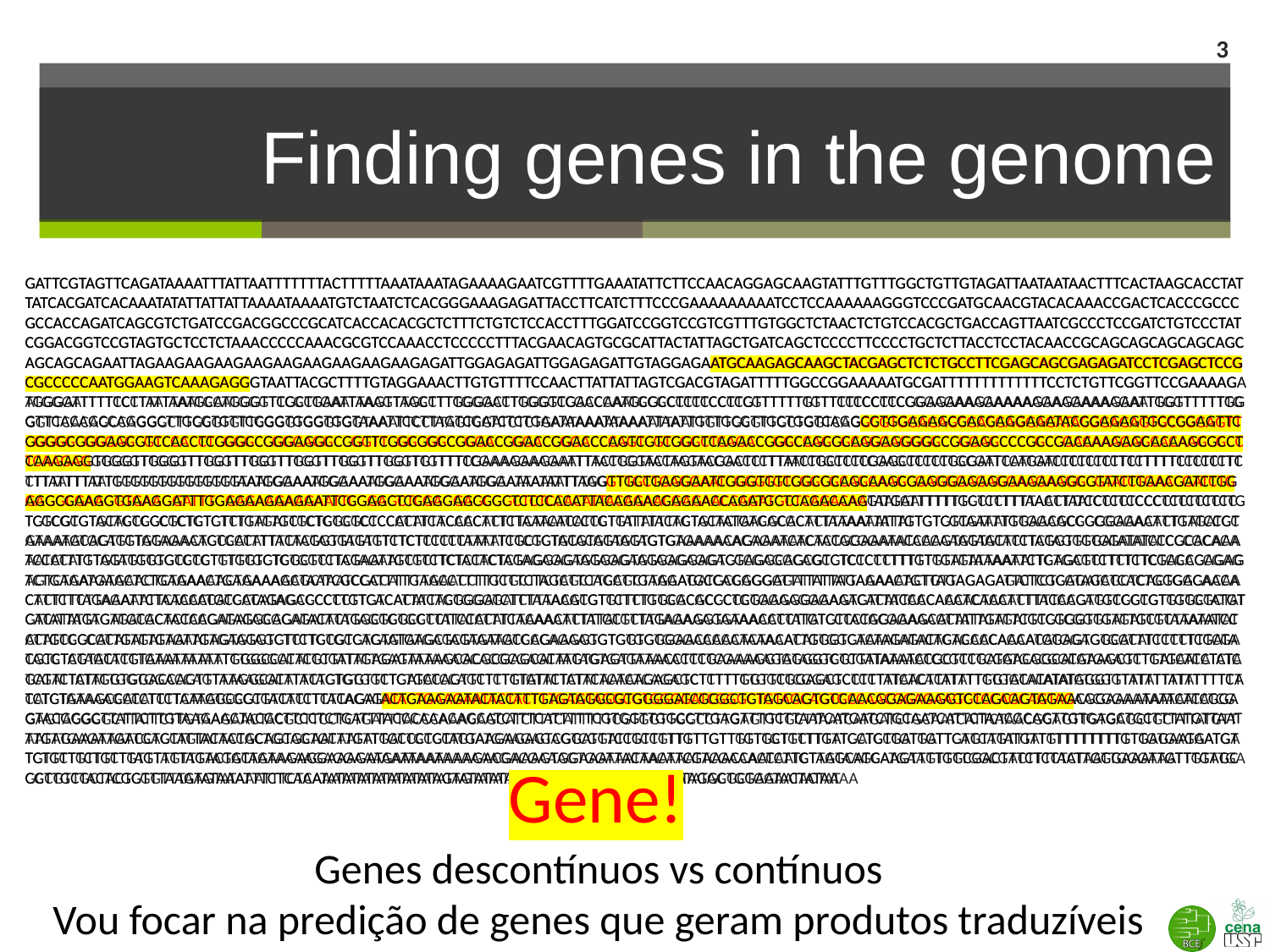

3
# Finding genes in the genome
GATTCGTAGTTCAGATAAAATTTATTAATTTTTTTACTTTTTAAATAAATAGAAAAGAATCGTTTTGAAATATTCTTCCAACAGGAGCAAGTATTTGTTTGGCTGTTGTAGATTAATAATAACTTTCACTAAGCACCTATTATCACGATCACAAATATATTATTATTAAAATAAAATGTCTAATCTCACGGGAAAGAGATTACCTTCATCTTTCCCGAAAAAAAAATCCTCCAAAAAAGGGTCCCGATGCAACGTACACAAACCGACTCACCCGCCCGCCACCAGATCAGCGTCTGATCCGACGGCCCGCATCACCACACGCTCTTTCTGTCTCCACCTTTGGATCCGGTCCGTCGTTTGTGGCTCTAACTCTGTCCACGCTGACCAGTTAATCGCCCTCCGATCTGTCCCTATCGGACGGTCCGTAGTGCTCCTCTAAACCCCCAAACGCGTCCAAACCTCCCCCTTTACGAACAGTGCGCATTACTATTAGCTGATCAGCTCCCCTTCCCCTGCTCTTACCTCCTACAACCGCAGCAGCAGCAGCAGCAGCAGCAGAATTAGAAGAAGAAGAAGAAGAAGAAGAAGAAGAGATTGGAGAGATTGGAGAGATTGTAGGAGAATGCAAGAGCAAGCTACGAGCTCTCTGCCTTCGAGCAGCGAGAGATCCTCGAGCTCCGCGCCCCCAATGGAAGTCAAAGAGGGTAATTACGCTTTTGTAGGAAACTTGTGTTTTCCAACTTATTATTAGTCGACGTAGATTTTTGGCCGGAAAAATGCGATTTTTTTTTTTTTCCTCTGTTCGGTTCCGAAAAGATGGGATTTTTCCTTATTAATGCATGGGTTCGCTGAATTAAGTTAGCTTTGGGACTTGGGTCGACCAATGCGCCTCTCCCTCGTTTTTTGTTTCTCCCTCCGGAGAAAGAAAAAGAAGAAAAGAATTGGTTTTTTGGGTTCACAGCCAGGGCTTGCGTGTTCGGGTGGGTGGTAAATTCCTTAGTCGATCTCTGAATAAAATAAAATTAATTGTTGCGTTGCTGGTCAGGCGTGGAGAGCGACGAGGAGATACGGAGAGTGCCGGAGTTCGGGGCGGGAGCGTCCACCTCGGGCCGGGAGGCCGGTTCGGCGGCCGGACCGGACCGGACCCAGTCGTCGGCTCAGACCGGCCAGCGCAGGAGGGGCCGGAGCCCCGCCGACAAAGAGCACAAGCGCCTCAAGAGGTGGGTTGGGTTTGGTTTGGTTTGGTTTGGTTTGGTTGTTTTCGAAAGAAGAATTTACTGGTACTAGTACGACTCTTTATCTGCTCTCGAGCTCTCTGCGATTCATGATCTCTCTCTTCTTTTTCTCTCTTCTTTATTTTATTGTGTGTGTGTGTGTAATGGAAATGGAAATGGAAATGGAATGGAATAATATTTAGGTTGCTGAGGAATCGGGTGTCGGCGCAGCAAGCGAGGGAGAGGAAGAAGGCGTATCTGAACGATCTGGAGGCGAAGGTGAAGGATTTGGAGAAGAAGAATTCGGAGCTCGAGGAGCGGCTCTCCACATTACAGAACGAGAACCAGATGCTCAGACAAGTATGATTTTTTGCTCTTTTAACTTATCCTCTCCCCTCTCTCTCTGTCGCGTGTACTGCCGCTCTGTCTTTGATTGCTCTGGCTCCCCATTTCACCACTTTCTAATCATCCTGTTATTTACTGTACTATGACGCACTTTAAAATTATTGTGTCGTAATTTGGAACGCCGGGAAACTTTGATCCGTAAAATGCAGTTGTAGAAACTGCCATTTTACTAGGTTAGTTTCTCTTCCTTAATTTCGCTGTACGTAGTAGTGTGAAAAACAGAAATCACTACGGAAATACCAAGTAGTACTTCTAGGTTGGATATATCCCGCACAAATCCATTTGTAGTTGGTGCCTGTTTGGTCTGGCTTCTAGAATTGCTTCTCTACTCTAGAGGAGTAGGAGTAGGAGGAGTCGAGGCAGCGTCTCCCTTTTTGTTGATTAAAATTCTGAGCTTCTTTCTCGACCGAGAGTCTGAAATGAACTCTGAAAACTGAAAAAGCTAATCGCCATTTTGAACCTTTTGCTTCTAGCTTCAGCTTGAAGATGCCAGGGGATTTTATTAGAAAACTGTTAGAGAGATTCTCGGATAGCTCACTGGGACAACACTTTCTTAGAAATTCTAACCATGCCATAGAGCCCCTTGTCACATTACTGGGGATCTTTAAACGTGTTCTTTGGCACGCCCTGGAAGGGAAAGTCATTACCACAACTCAACTTTTACCAGTTGCCGTGTTGGCTATGTCATATTAGTGATGCACTACCAGATAGGCAGATACTTAGGCTGGCCTTATCCATTTCAAAACTTTATGCTTTAGAAAGGTAAAACCTTATGTCCTACGGAAAGCATTATTGATTCGTCGGGTTGATTGCTTAAATATCCATTGCCGCATTGATTGAATTGAGTAGGTCTTCTGCGTCAGTATGAGCTAGTAATGCCAGAAGGTGTGGTGGGAACCAACTAAACATTGGGTCAATAGATACTGACCACAACATGGAGTGGCATTTCCTTTCGATACGTCTAGTACTTGTAAATTAATTTGGGCCATTCGTTATTGAGATTAAAGCACGCGAGCATTAGTGAGTTAAACCTTCGAAAAGGTAGGGTCGTTATAAATCCGCTTCGATGACGGCATGAAGCTTTGATCATCTATCGATTCTATTGGTGGACCAGTTTAAGGCATTTACTGTGGTTCTGATCCAGTTCTTTGTATTCTATTCAATCAGAGCTCTTTTTGGTTCGGAGCTCCTTTATCACTTATTTTGGTACATATATGGGTTTATTTTATTTTTTCATCTGTAAAGCCATCTTCTAATGGCCGTTACTTCTTACAGATACTGAAGAATACTACTTTGAGTAGGCGTGGGGATCGGGCTGTAGCAGTGCCAACGGAGAAGGTCCAGCAGTAGAACGGAAAATAATCATCGGAGTACGGGCTTATTCTTGTAAGAACTACGCTTCCTCTGATTTACCCAAACAGCATCTTTCATTTTTCGTGGTTGGCCTTGAGTTTGCTTAATCATGATCTGCAATCATTCTAACGCAGTTGTGAGCTGCTTTATGTTAATTTGAGAAATTGACCTGTATTACACTGCAGTGCAATTTGATTGCCCTGTATGAAGAGAGTCGGATTTCCGTTTTTGTTGTTTGTGCTTTTTGATCCTGTGATTGTTCAGTTTATGTTTTTTTTTTTGTGAGAATGATGTTCTGTTTCTGTTTAGTTTTAGACTGTAAAAGAGGAAAGATAAATAAAAAAGACGAAAGTGGAAATTACAAATTCGAAACCAATCTTGTAAGCATGAAGTTTTGGCGACTTTCTCTAATTGGGAAATTGTTTGAGCCGTTGCTACTCGGTTTAAGTATAAATTTCTCAAATATATATATATATATAGTATATATATATATATATTAATATATATATATAGGCTGGAATACTATAA
GATTCGTAGTTCAGATAAAATTTATTAATTTTTTTACTTTTTAAATAAATAGAAAAGAATCGTTTTGAAATATTCTTCCAACAGGAGCAAGTATTTGTTTGGCTGTTGTAGATTAATAATAACTTTCACTAAGCACCTATTATCACGATCACAAATATATTATTATTAAAATAAAATGTCTAATCTCACGGGAAAGAGATTACCTTCATCTTTCCCGAAAAAAAAATCCTCCAAAAAAGGGTCCCGATGCAACGTACACAAACCGACTCACCCGCCCGCCACCAGATCAGCGTCTGATCCGACGGCCCGCATCACCACACGCTCTTTCTGTCTCCACCTTTGGATCCGGTCCGTCGTTTGTGGCTCTAACTCTGTCCACGCTGACCAGTTAATCGCCCTCCGATCTGTCCCTATCGGACGGTCCGTAGTGCTCCTCTAAACCCCCAAACGCGTCCAAACCTCCCCCTTTACGAACAGTGCGCATTACTATTAGCTGATCAGCTCCCCTTCCCCTGCTCTTACCTCCTACAACCGCAGCAGCAGCAGCAGCAGCAGCAGAATTAGAAGAAGAAGAAGAAGAAGAAGAAGAAGAGATTGGAGAGATTGGAGAGATTGTAGGAGAATGCAAGAGCAAGCTACGAGCTCTCTGCCTTCGAGCAGCGAGAGATCCTCGAGCTCCGCGCCCCCAATGGAAGTCAAAGAGGGTAATTACGCTTTTGTAGGAAACTTGTGTTTTCCAACTTATTATTAGTCGACGTAGATTTTTGGCCGGAAAAATGCGATTTTTTTTTTTTTCCTCTGTTCGGTTCCGAAAAGATGGGATTTTTCCTTATTAATGCATGGGTTCGCTGAATTAAGTTAGCTTTGGGACTTGGGTCGACCAATGCGCCTCTCCCTCGTTTTTTGTTTCTCCCTCCGGAGAAAGAAAAAGAAGAAAAGAATTGGTTTTTTGGGTTCACAGCCAGGGCTTGCGTGTTCGGGTGGGTGGTAAATTCCTTAGTCGATCTCTGAATAAAATAAAATTAATTGTTGCGTTGCTGGTCAGGCGTGGAGAGCGACGAGGAGATACGGAGAGTGCCGGAGTTCGGGGCGGGAGCGTCCACCTCGGGCCGGGAGGCCGGTTCGGCGGCCGGACCGGACCGGACCCAGTCGTCGGCTCAGACCGGCCAGCGCAGGAGGGGCCGGAGCCCCGCCGACAAAGAGCACAAGCGCCTCAAGAGGTGGGTTGGGTTTGGTTTGGTTTGGTTTGGTTTGGTTGTTTTCGAAAGAAGAATTTACTGGTACTAGTACGACTCTTTATCTGCTCTCGAGCTCTCTGCGATTCATGATCTCTCTCTTCTTTTTCTCTCTTCTTTATTTTATTGTGTGTGTGTGTGTAATGGAAATGGAAATGGAAATGGAATGGAATAATATTTAGGTTGCTGAGGAATCGGGTGTCGGCGCAGCAAGCGAGGGAGAGGAAGAAGGCGTATCTGAACGATCTGGAGGCGAAGGTGAAGGATTTGGAGAAGAAGAATTCGGAGCTCGAGGAGCGGCTCTCCACATTACAGAACGAGAACCAGATGCTCAGACAAGTATGATTTTTTGCTCTTTTAACTTATCCTCTCCCCTCTCTCTCTGTCGCGTGTACTGCCGCTCTGTCTTTGATTGCTCTGGCTCCCCATTTCACCACTTTCTAATCATCCTGTTATTTACTGTACTATGACGCACTTTAAAATTATTGTGTCGTAATTTGGAACGCCGGGAAACTTTGATCCGTAAAATGCAGTTGTAGAAACTGCCATTTTACTAGGTTAGTTTCTCTTCCTTAATTTCGCTGTACGTAGTAGTGTGAAAAACAGAAATCACTACGGAAATACCAAGTAGTACTTCTAGGTTGGATATATCCCGCACAAATCCATTTGTAGTTGGTGCCTGTTTGGTCTGGCTTCTAGAATTGCTTCTCTACTCTAGAGGAGTAGGAGTAGGAGGAGTCGAGGCAGCGTCTCCCTTTTTGTTGATTAAAATTCTGAGCTTCTTTCTCGACCGAGAGTCTGAAATGAACTCTGAAAACTGAAAAAGCTAATCGCCATTTTGAACCTTTTGCTTCTAGCTTCAGCTTGAAGATGCCAGGGGATTTTATTAGAAAACTGTTAGAGAGATTCTCGGATAGCTCACTGGGACAACACTTTCTTAGAAATTCTAACCATGCCATAGAGCCCCTTGTCACATTACTGGGGATCTTTAAACGTGTTCTTTGGCACGCCCTGGAAGGGAAAGTCATTACCACAACTCAACTTTTACCAGTTGCCGTGTTGGCTATGTCATATTAGTGATGCACTACCAGATAGGCAGATACTTAGGCTGGCCTTATCCATTTCAAAACTTTATGCTTTAGAAAGGTAAAACCTTATGTCCTACGGAAAGCATTATTGATTCGTCGGGTTGATTGCTTAAATATCCATTGCCGCATTGATTGAATTGAGTAGGTCTTCTGCGTCAGTATGAGCTAGTAATGCCAGAAGGTGTGGTGGGAACCAACTAAACATTGGGTCAATAGATACTGACCACAACATGGAGTGGCATTTCCTTTCGATACGTCTAGTACTTGTAAATTAATTTGGGCCATTCGTTATTGAGATTAAAGCACGCGAGCATTAGTGAGTTAAACCTTCGAAAAGGTAGGGTCGTTATAAATCCGCTTCGATGACGGCATGAAGCTTTGATCATCTATCGATTCTATTGGTGGACCAGTTTAAGGCATTTACTGTGGTTCTGATCCAGTTCTTTGTATTCTATTCAATCAGAGCTCTTTTTGGTTCGGAGCTCCTTTATCACTTATTTTGGTACATATATGGGTTTATTTTATTTTTTCATCTGTAAAGCCATCTTCTAATGGCCGTTACTTCTTACAGATACTGAAGAATACTACTTTGAGTAGGCGTGGGGATCGGGCTGTAGCAGTGCCAACGGAGAAGGTCCAGCAGTAGAACGGAAAATAATCATCGGAGTACGGGCTTATTCTTGTAAGAACTACGCTTCCTCTGATTTACCCAAACAGCATCTTTCATTTTTCGTGGTTGGCCTTGAGTTTGCTTAATCATGATCTGCAATCATTCTAACGCAGTTGTGAGCTGCTTTATGTTAATTTGAGAAATTGACCTGTATTACACTGCAGTGCAATTTGATTGCCCTGTATGAAGAGAGTCGGATTTCCGTTTTTGTTGTTTGTGCTTTTTGATCCTGTGATTGTTCAGTTTATGTTTTTTTTTTTGTGAGAATGATGTTCTGTTTCTGTTTAGTTTTAGACTGTAAAAGAGGAAAGATAAATAAAAAAGACGAAAGTGGAAATTACAAATTCGAAACCAATCTTGTAAGCATGAAGTTTTGGCGACTTTCTCTAATTGGGAAATTGTTTGAGCCGTTGCTACTCGGTTTAAGTATAAATTTCTCAAATATATATATATATATAGTATATATATATATATATTAATATATATATATAGGCTGGAATACTATAA
Gene!
Genes descontínuos vs contínuos
Vou focar na predição de genes que geram produtos traduzíveis